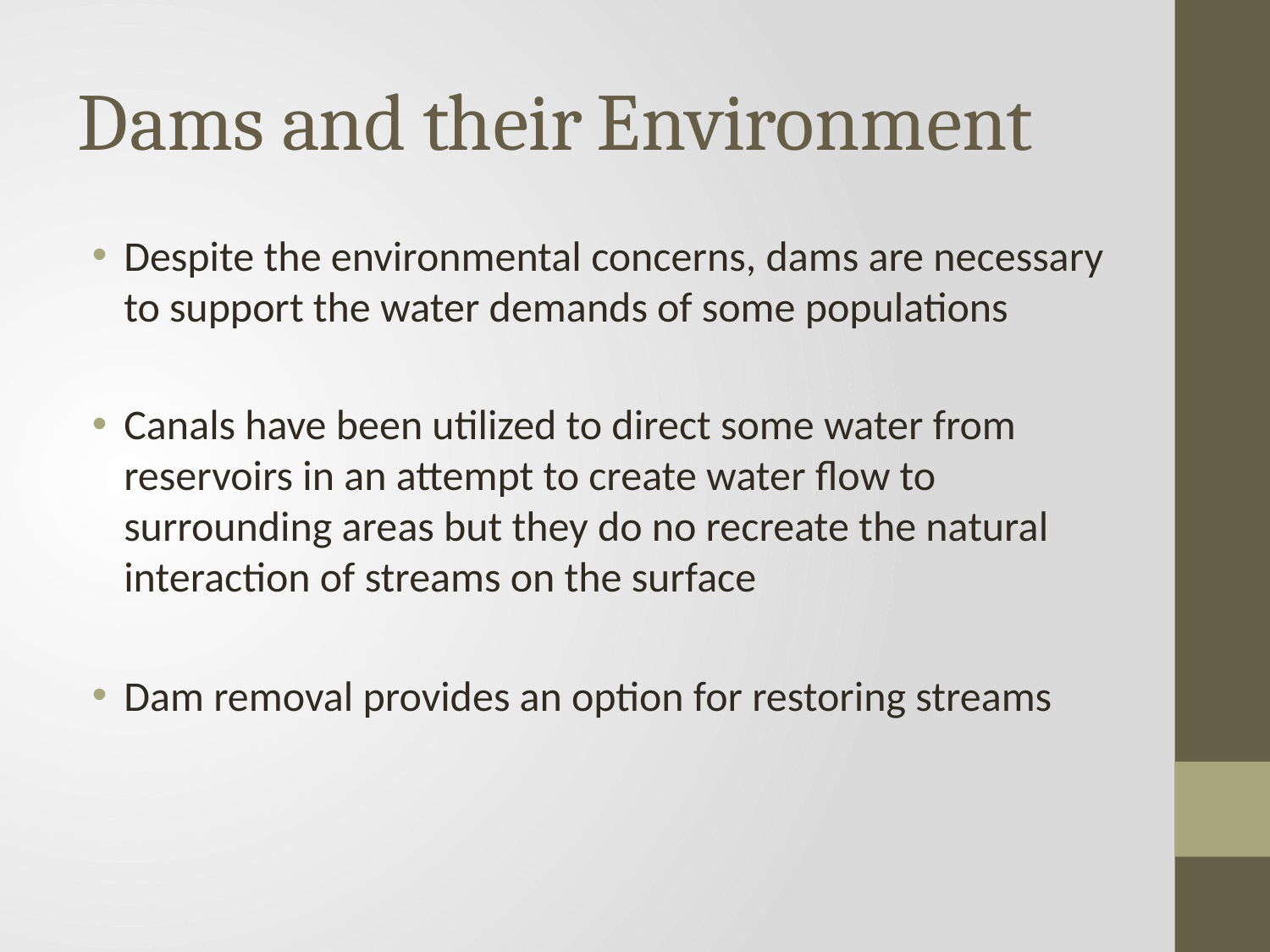

# Dams and their Environment
Despite the environmental concerns, dams are necessary to support the water demands of some populations

Canals have been utilized to direct some water from reservoirs in an attempt to create water flow to surrounding areas but they do no recreate the natural interaction of streams on the surface

Dam removal provides an option for restoring streams